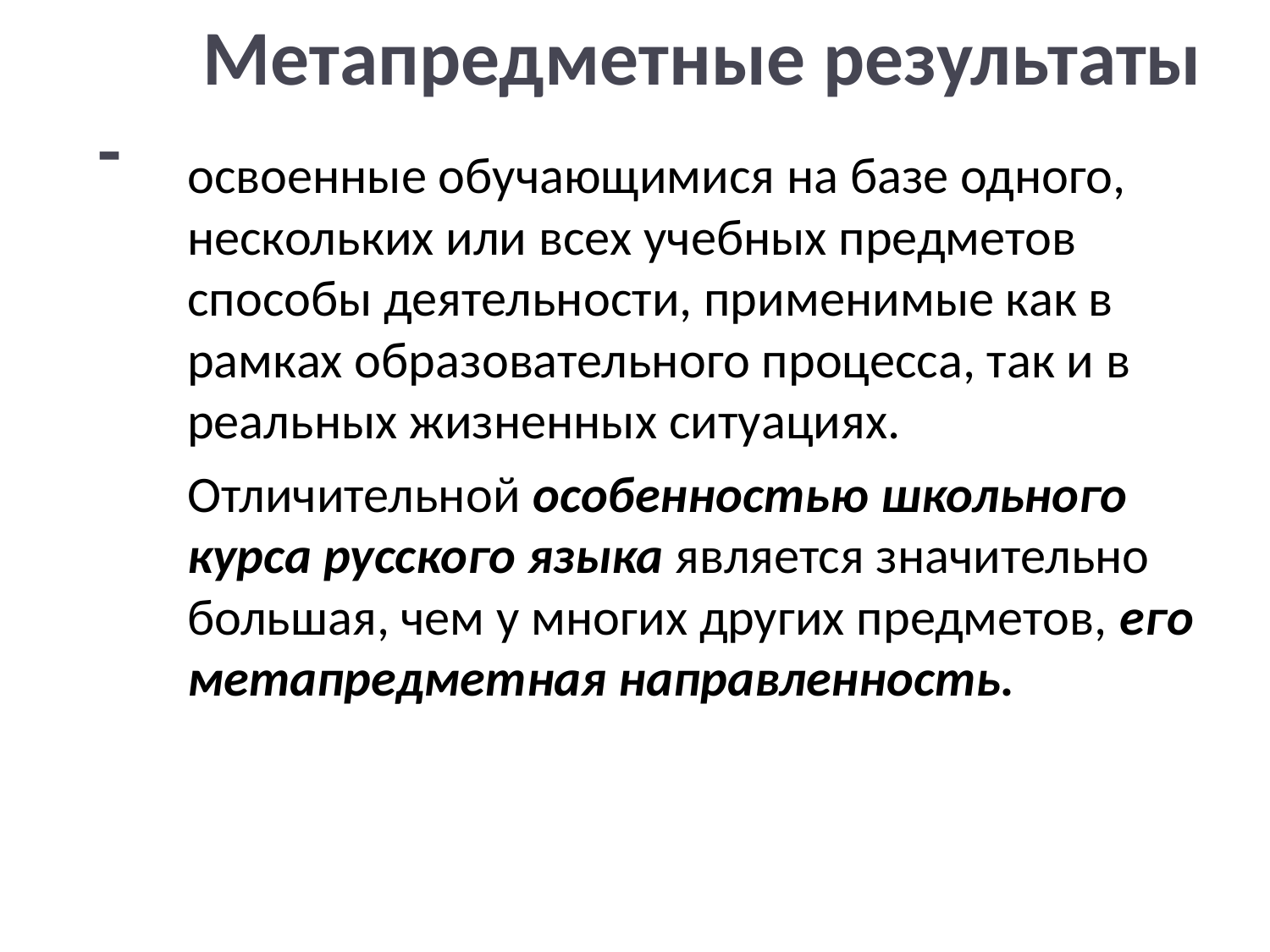

Метапредметные результаты -
освоенные обучающимися на базе одного, нескольких или всех учебных предметов способы деятельности, применимые как в рамках образовательного процесса, так и в реальных жизненных ситуациях.
Отличительной особенностью школьного курса русского языка является значительно большая, чем у многих других предметов, его метапредметная направленность.

3